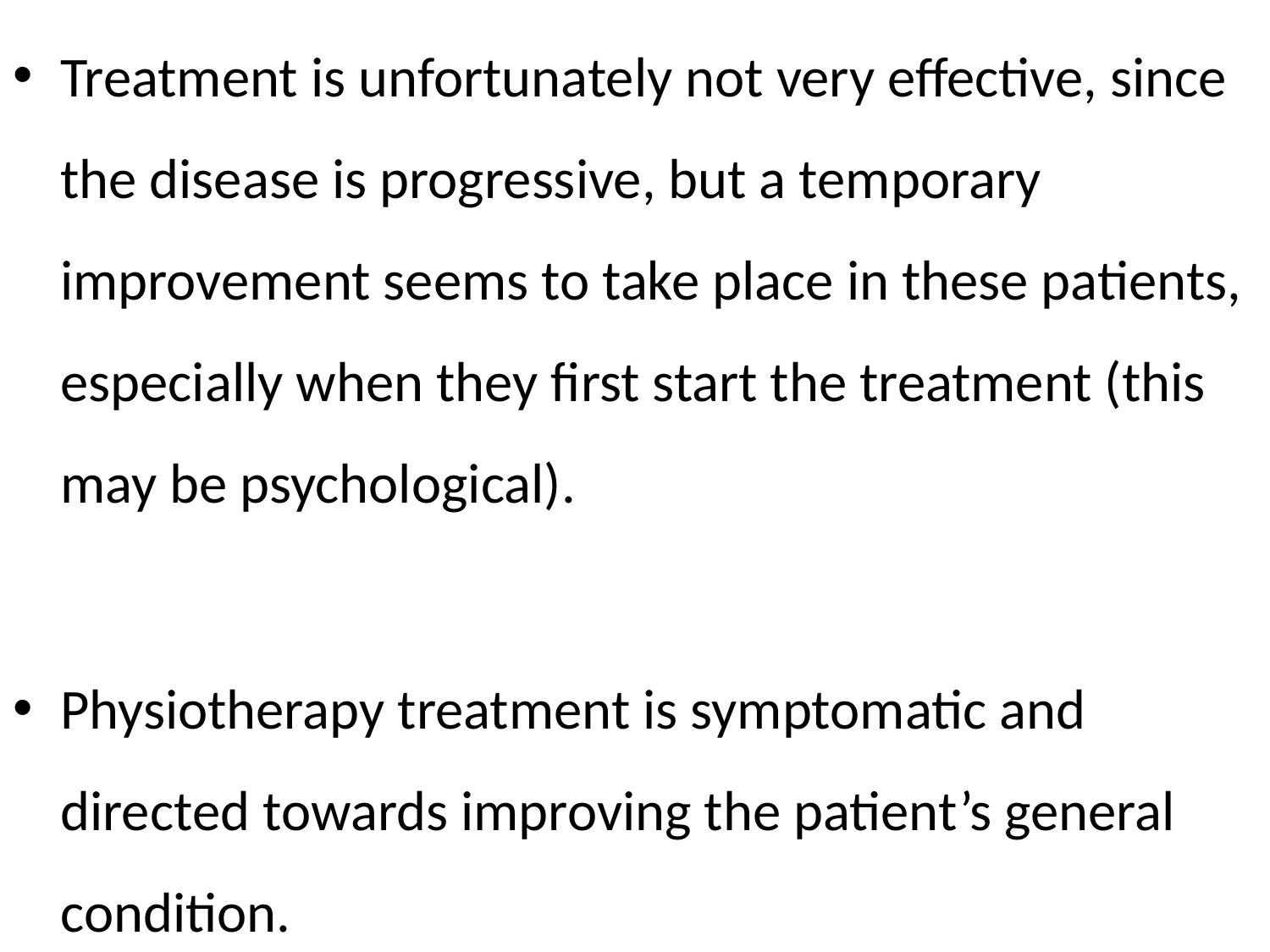

Treatment is unfortunately not very effective, since the disease is progressive, but a temporary improvement seems to take place in these patients, especially when they first start the treatment (this may be psychological).

Physiotherapy treatment is symptomatic and directed towards improving the patient’s general condition.